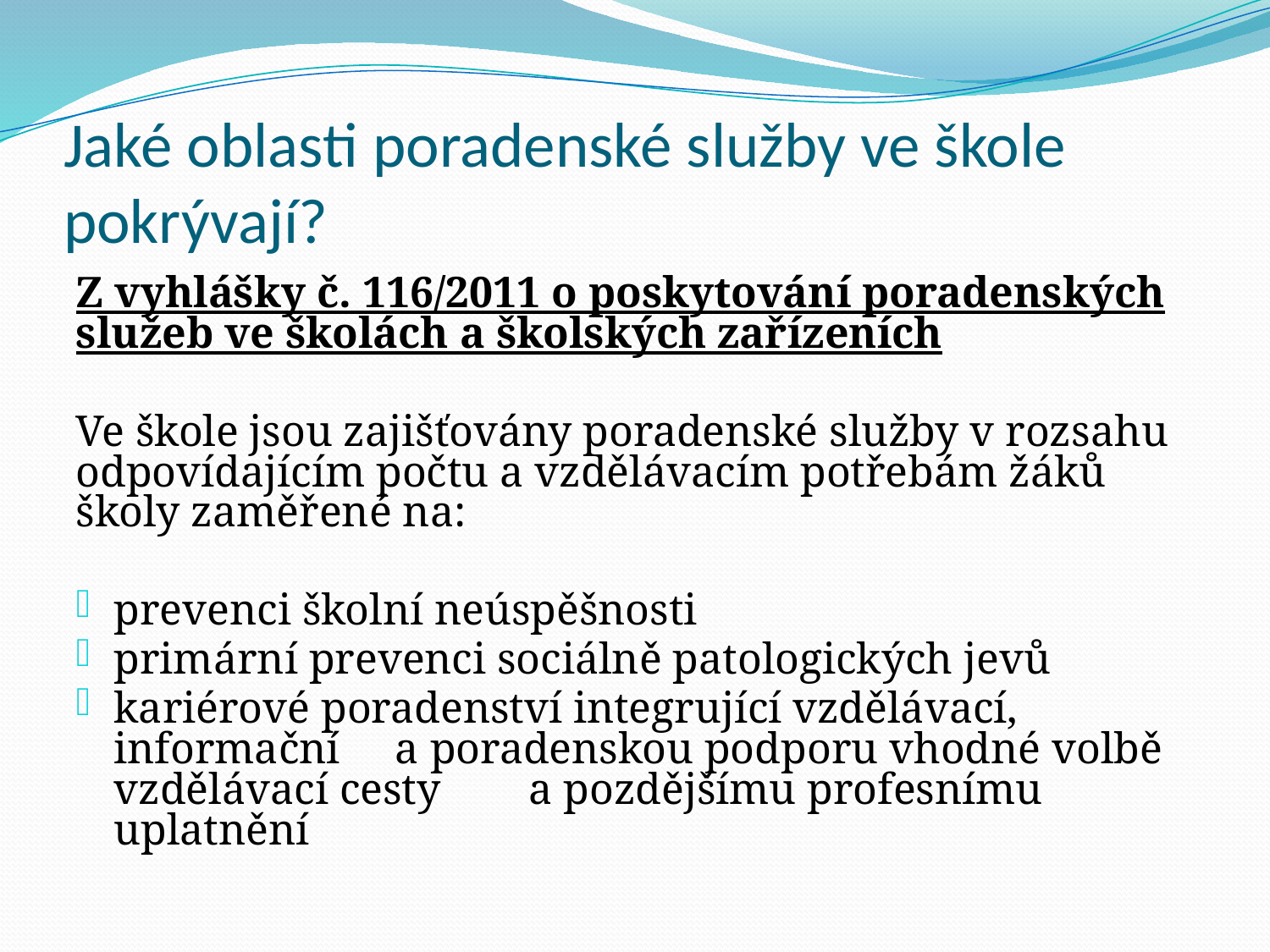

# Jaké oblasti poradenské služby ve škole pokrývají?
Z vyhlášky č. 116/2011 o poskytování poradenských služeb ve školách a školských zařízeních

Ve škole jsou zajišťovány poradenské služby v rozsahu odpovídajícím počtu a vzdělávacím potřebám žáků školy zaměřené na:

prevenci školní neúspěšnosti
primární prevenci sociálně patologických jevů
kariérové poradenství integrující vzdělávací, informační     a poradenskou podporu vhodné volbě vzdělávací cesty        a pozdějšímu profesnímu uplatnění